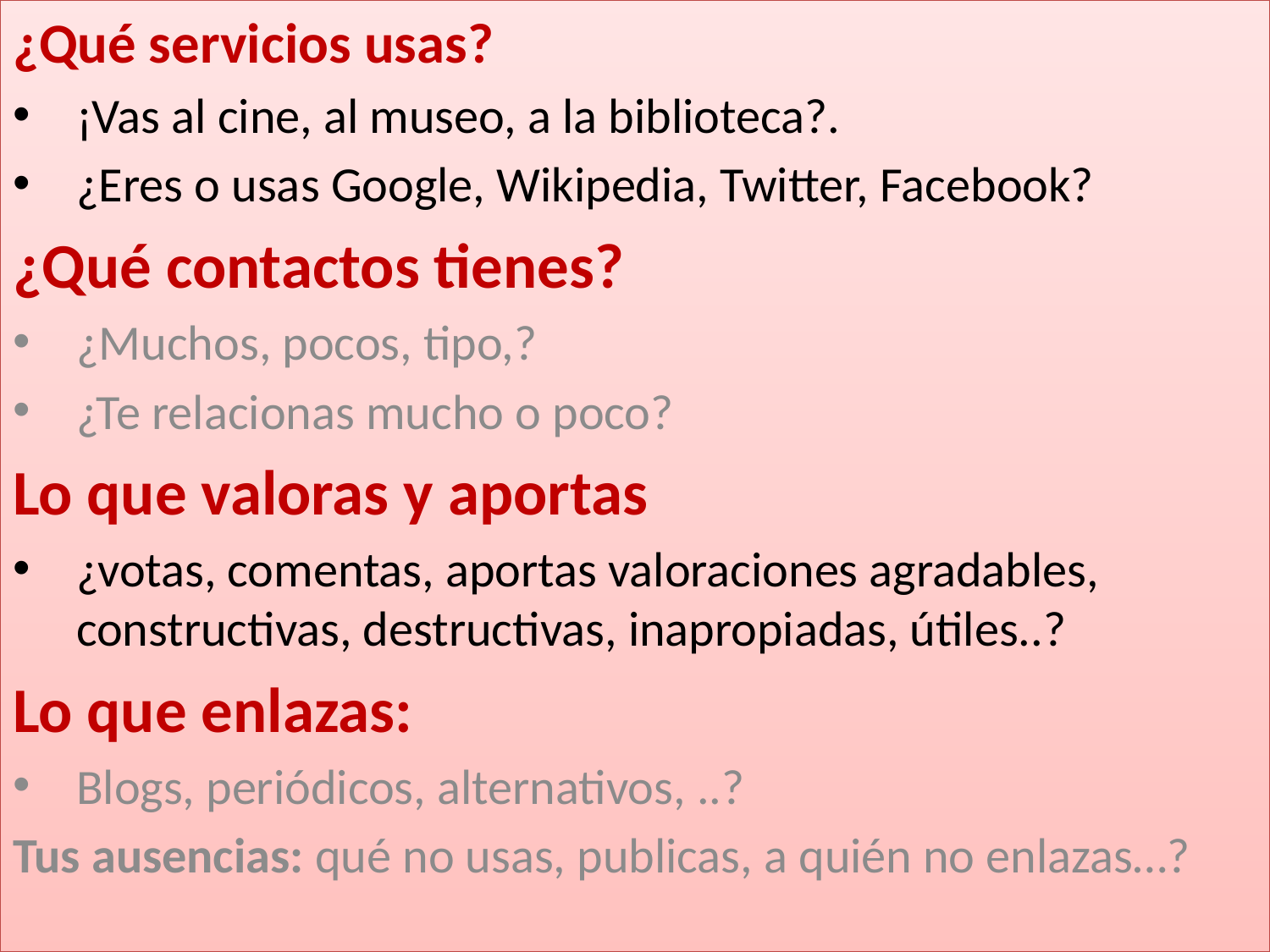

¿Qué servicios usas?
¡Vas al cine, al museo, a la biblioteca?.
¿Eres o usas Google, Wikipedia, Twitter, Facebook?
¿Qué contactos tienes?
¿Muchos, pocos, tipo,?
¿Te relacionas mucho o poco?
Lo que valoras y aportas
¿votas, comentas, aportas valoraciones agradables, constructivas, destructivas, inapropiadas, útiles..?
Lo que enlazas:
Blogs, periódicos, alternativos, ..?
Tus ausencias: qué no usas, publicas, a quién no enlazas…?